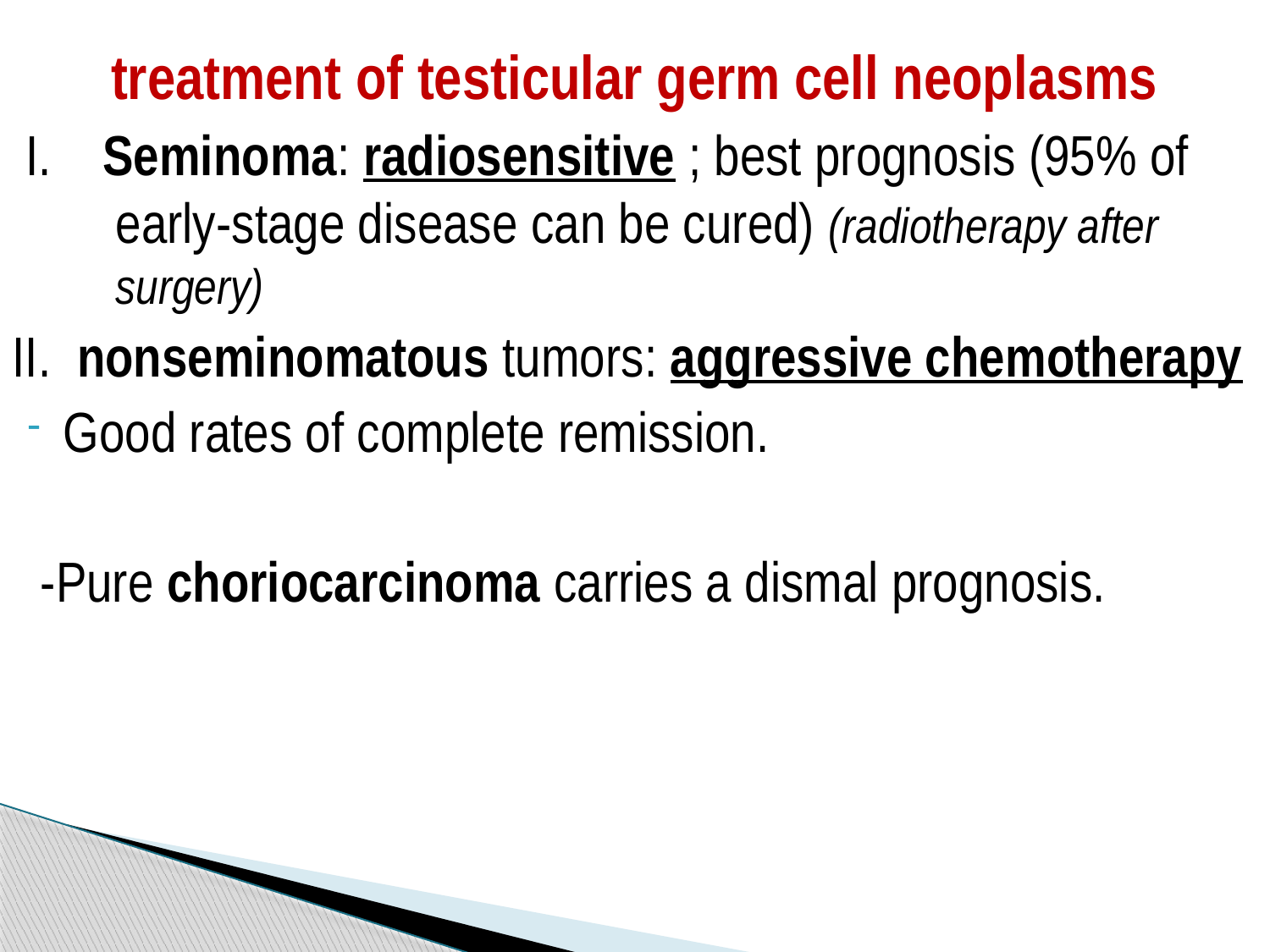

treatment of testicular germ cell neoplasms
 I.    Seminoma: radiosensitive ; best prognosis (95% of early-stage disease can be cured) (radiotherapy after surgery)
II.  nonseminomatous tumors: aggressive chemotherapy
Good rates of complete remission.

 -Pure choriocarcinoma carries a dismal prognosis.